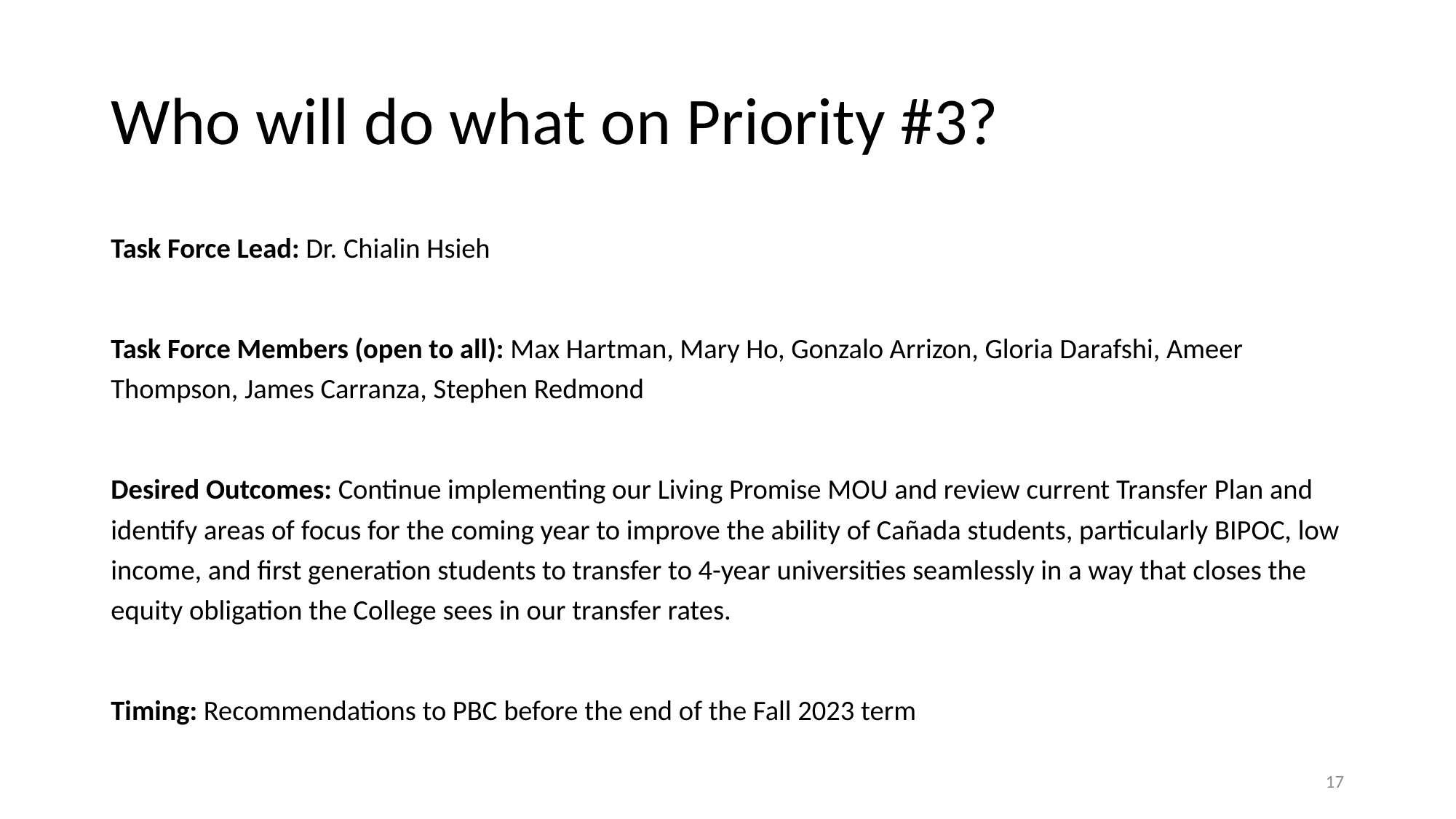

# Who will do what on Priority #3?
Task Force Lead: Dr. Chialin Hsieh

Task Force Members (open to all): Max Hartman, Mary Ho, Gonzalo Arrizon, Gloria Darafshi, Ameer Thompson, James Carranza, Stephen Redmond

Desired Outcomes: Continue implementing our Living Promise MOU and review current Transfer Plan and identify areas of focus for the coming year to improve the ability of Cañada students, particularly BIPOC, low income, and first generation students to transfer to 4-year universities seamlessly in a way that closes the equity obligation the College sees in our transfer rates.

Timing: Recommendations to PBC before the end of the Fall 2023 term
17